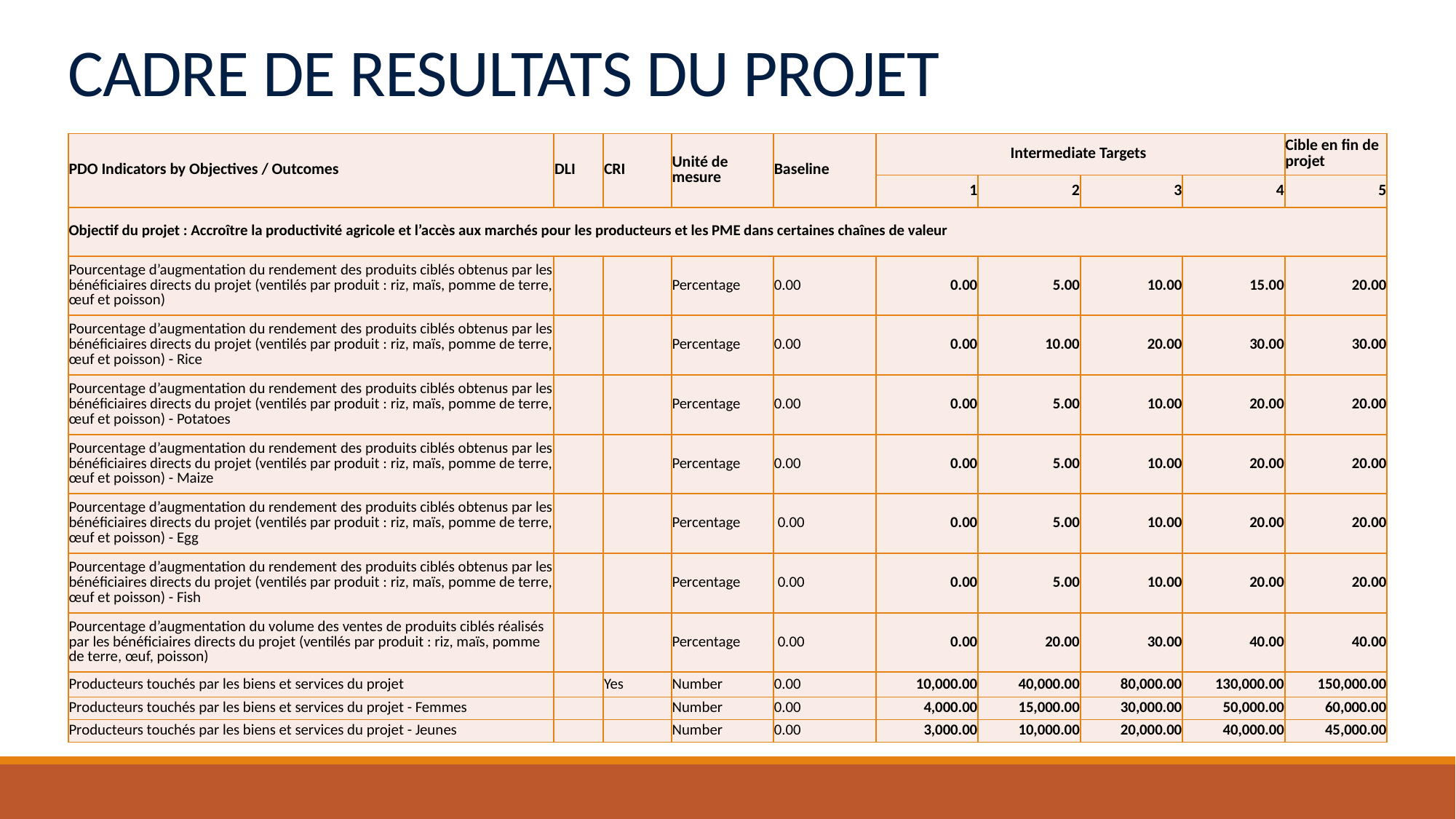

# CADRE DE RESULTATS DU PROJET
| PDO Indicators by Objectives / Outcomes | DLI | CRI | Unité de mesure | Baseline | Intermediate Targets |  |  |  | Cible en fin de projet |
| --- | --- | --- | --- | --- | --- | --- | --- | --- | --- |
|  |  |  |  |  | 1 | 2 | 3 | 4 | 5 |
| Objectif du projet : Accroître la productivité agricole et l’accès aux marchés pour les producteurs et les PME dans certaines chaînes de valeur |  |  |  |  |  |  |  |  |  |
| Pourcentage d’augmentation du rendement des produits ciblés obtenus par les bénéficiaires directs du projet (ventilés par produit : riz, maïs, pomme de terre, œuf et poisson) |  |  | Percentage | 0.00 | 0.00 | 5.00 | 10.00 | 15.00 | 20.00 |
| Pourcentage d’augmentation du rendement des produits ciblés obtenus par les bénéficiaires directs du projet (ventilés par produit : riz, maïs, pomme de terre, œuf et poisson) - Rice |  |  | Percentage | 0.00 | 0.00 | 10.00 | 20.00 | 30.00 | 30.00 |
| Pourcentage d’augmentation du rendement des produits ciblés obtenus par les bénéficiaires directs du projet (ventilés par produit : riz, maïs, pomme de terre, œuf et poisson) - Potatoes |  |  | Percentage | 0.00 | 0.00 | 5.00 | 10.00 | 20.00 | 20.00 |
| Pourcentage d’augmentation du rendement des produits ciblés obtenus par les bénéficiaires directs du projet (ventilés par produit : riz, maïs, pomme de terre, œuf et poisson) - Maize |  |  | Percentage | 0.00 | 0.00 | 5.00 | 10.00 | 20.00 | 20.00 |
| Pourcentage d’augmentation du rendement des produits ciblés obtenus par les bénéficiaires directs du projet (ventilés par produit : riz, maïs, pomme de terre, œuf et poisson) - Egg |  |  | Percentage | 0.00 | 0.00 | 5.00 | 10.00 | 20.00 | 20.00 |
| Pourcentage d’augmentation du rendement des produits ciblés obtenus par les bénéficiaires directs du projet (ventilés par produit : riz, maïs, pomme de terre, œuf et poisson) - Fish |  |  | Percentage | 0.00 | 0.00 | 5.00 | 10.00 | 20.00 | 20.00 |
| Pourcentage d’augmentation du volume des ventes de produits ciblés réalisés par les bénéficiaires directs du projet (ventilés par produit : riz, maïs, pomme de terre, œuf, poisson) |  |  | Percentage | 0.00 | 0.00 | 20.00 | 30.00 | 40.00 | 40.00 |
| Producteurs touchés par les biens et services du projet |  | Yes | Number | 0.00 | 10,000.00 | 40,000.00 | 80,000.00 | 130,000.00 | 150,000.00 |
| Producteurs touchés par les biens et services du projet - Femmes |  |  | Number | 0.00 | 4,000.00 | 15,000.00 | 30,000.00 | 50,000.00 | 60,000.00 |
| Producteurs touchés par les biens et services du projet - Jeunes |  |  | Number | 0.00 | 3,000.00 | 10,000.00 | 20,000.00 | 40,000.00 | 45,000.00 |